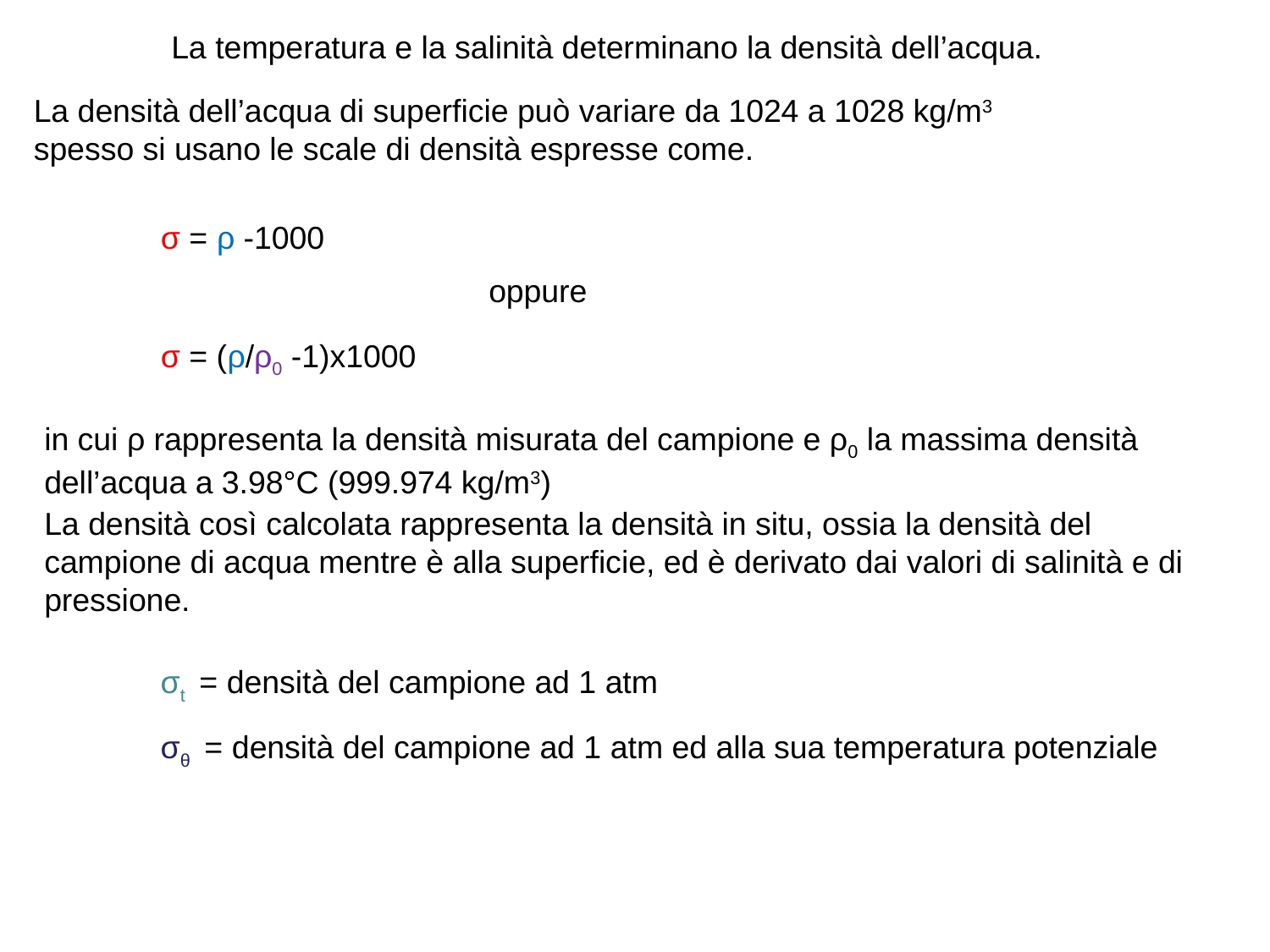

La temperatura e la salinità determinano la densità dell’acqua.
La densità dell’acqua di superficie può variare da 1024 a 1028 kg/m3 spesso si usano le scale di densità espresse come.

σ = ρ -1000
oppure
σ = (ρ/ρ0 -1)x1000
in cui ρ rappresenta la densità misurata del campione e ρ0 la massima densità dell’acqua a 3.98°C (999.974 kg/m3)
La densità così calcolata rappresenta la densità in situ, ossia la densità del campione di acqua mentre è alla superficie, ed è derivato dai valori di salinità e di pressione.
σt  = densità del campione ad 1 atm
σθ  = densità del campione ad 1 atm ed alla sua temperatura potenziale